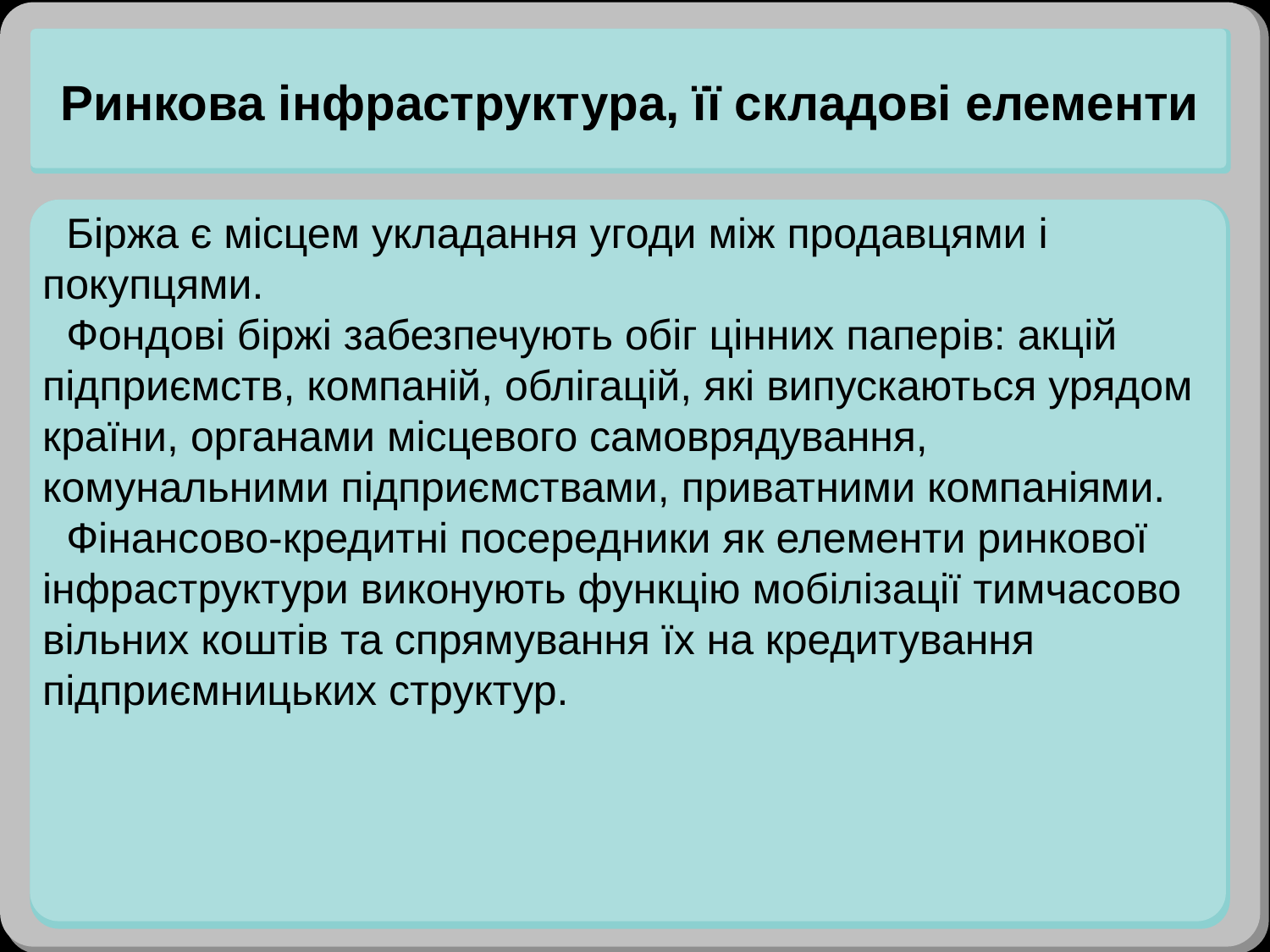

Ринкова інфраструктура, її складові елементи

  Біржа є місцем укладання угоди між продавцями і покупцями.
  Фондові біржі забезпечують обіг цінних паперів: акцій підприємств, компаній, облігацій, які випускаються урядом країни, органами місцевого самоврядування, комунальними підприємствами, приватними компаніями.
  Фінансово-кредитні посередники як елементи ринкової інфраструктури виконують функцію мобілізації тимчасово вільних коштів та спрямування їх на кредитування підприємницьких структур.